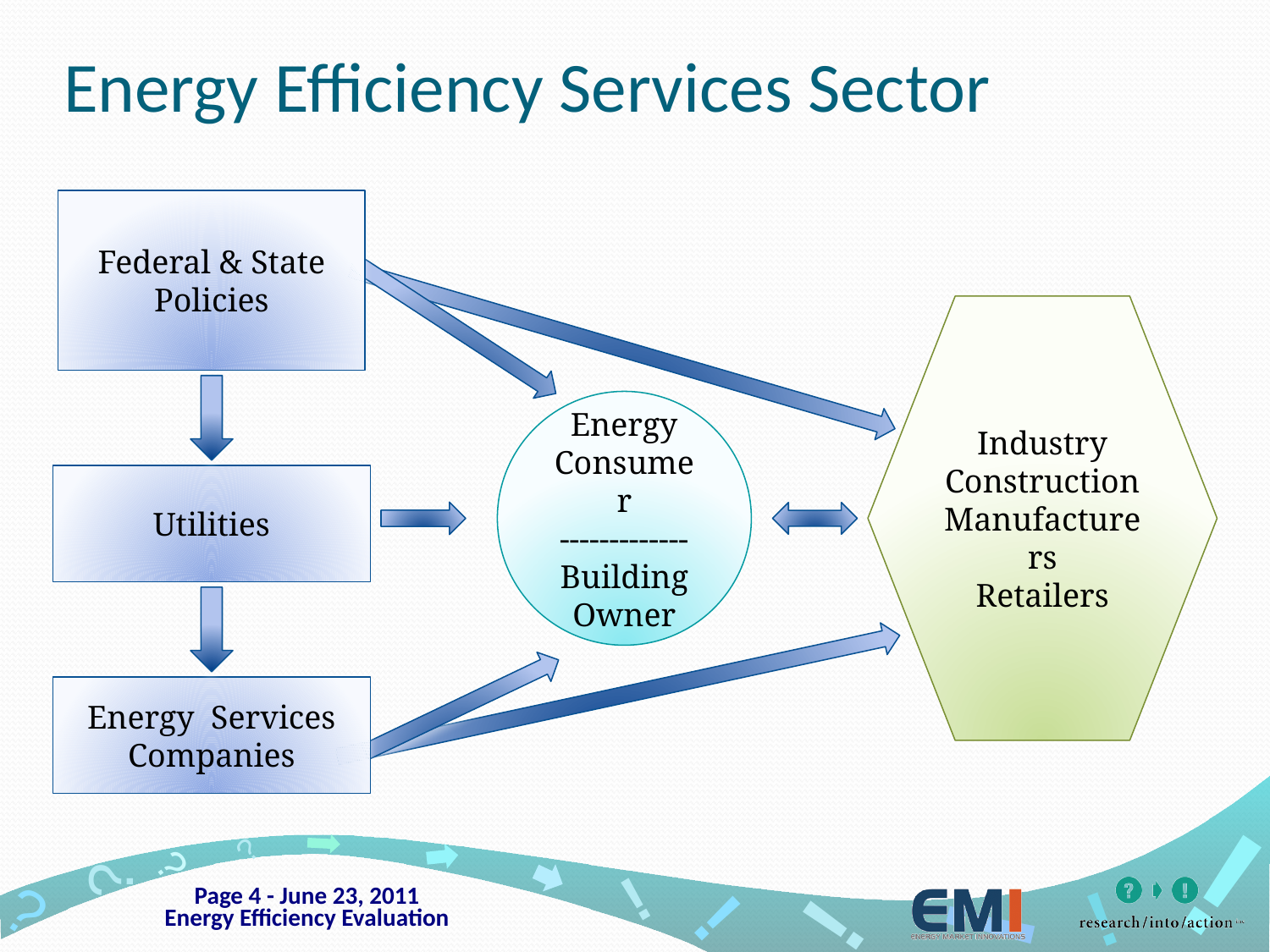

# Energy Efficiency Services Sector

Federal & State Policies

Industry Construction
Manufacturers
Retailers

Energy Consumer
-------------
Building Owner

Utilities

Energy  Services Companies